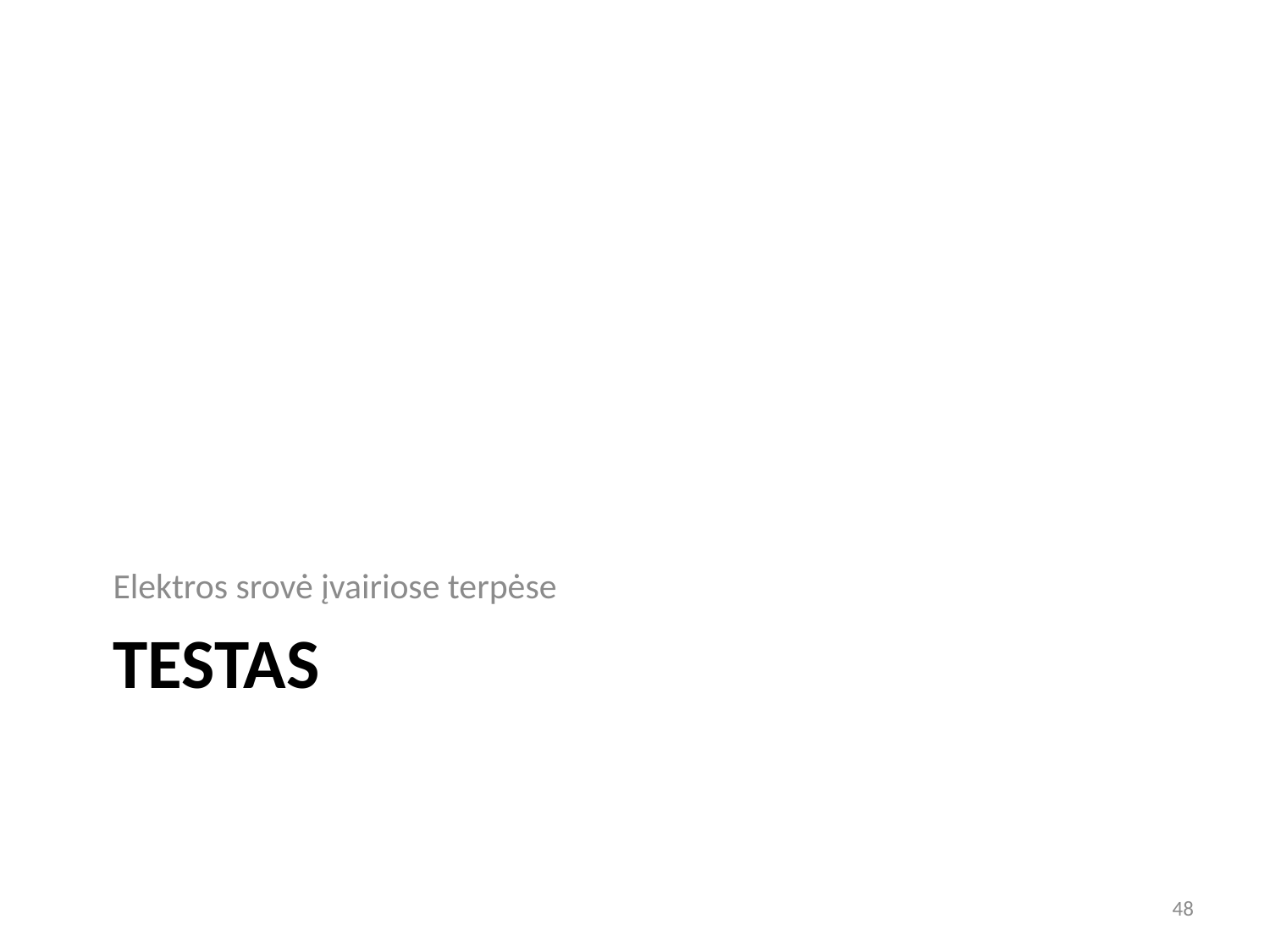

Elektros srovė įvairiose terpėse
# Testas
48